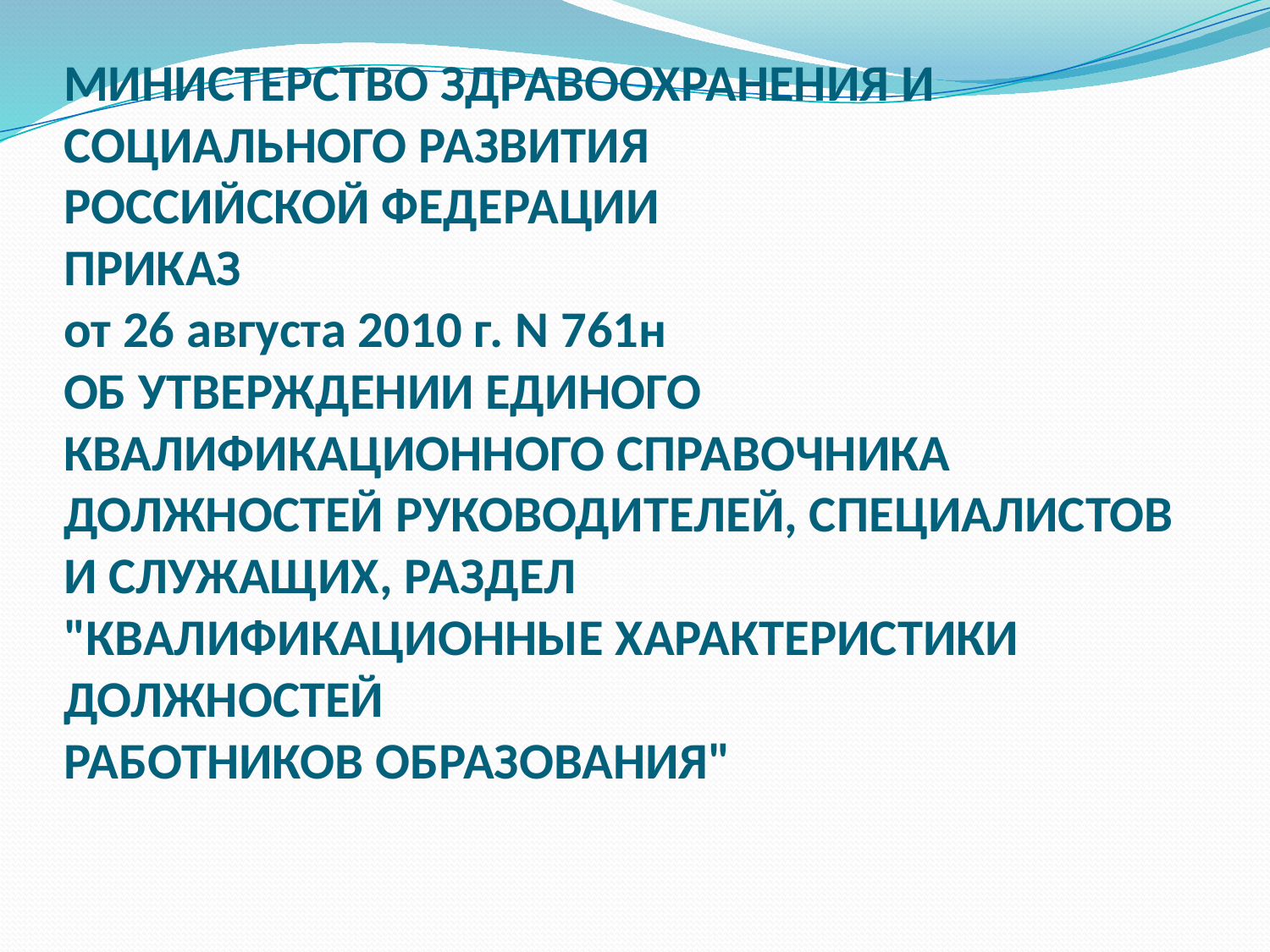

# МИНИСТЕРСТВО ЗДРАВООХРАНЕНИЯ И СОЦИАЛЬНОГО РАЗВИТИЯ РОССИЙСКОЙ ФЕДЕРАЦИИ ПРИКАЗ от 26 августа 2010 г. N 761н ОБ УТВЕРЖДЕНИИ ЕДИНОГО КВАЛИФИКАЦИОННОГО СПРАВОЧНИКА ДОЛЖНОСТЕЙ РУКОВОДИТЕЛЕЙ, СПЕЦИАЛИСТОВ И СЛУЖАЩИХ, РАЗДЕЛ "КВАЛИФИКАЦИОННЫЕ ХАРАКТЕРИСТИКИ ДОЛЖНОСТЕЙ РАБОТНИКОВ ОБРАЗОВАНИЯ"